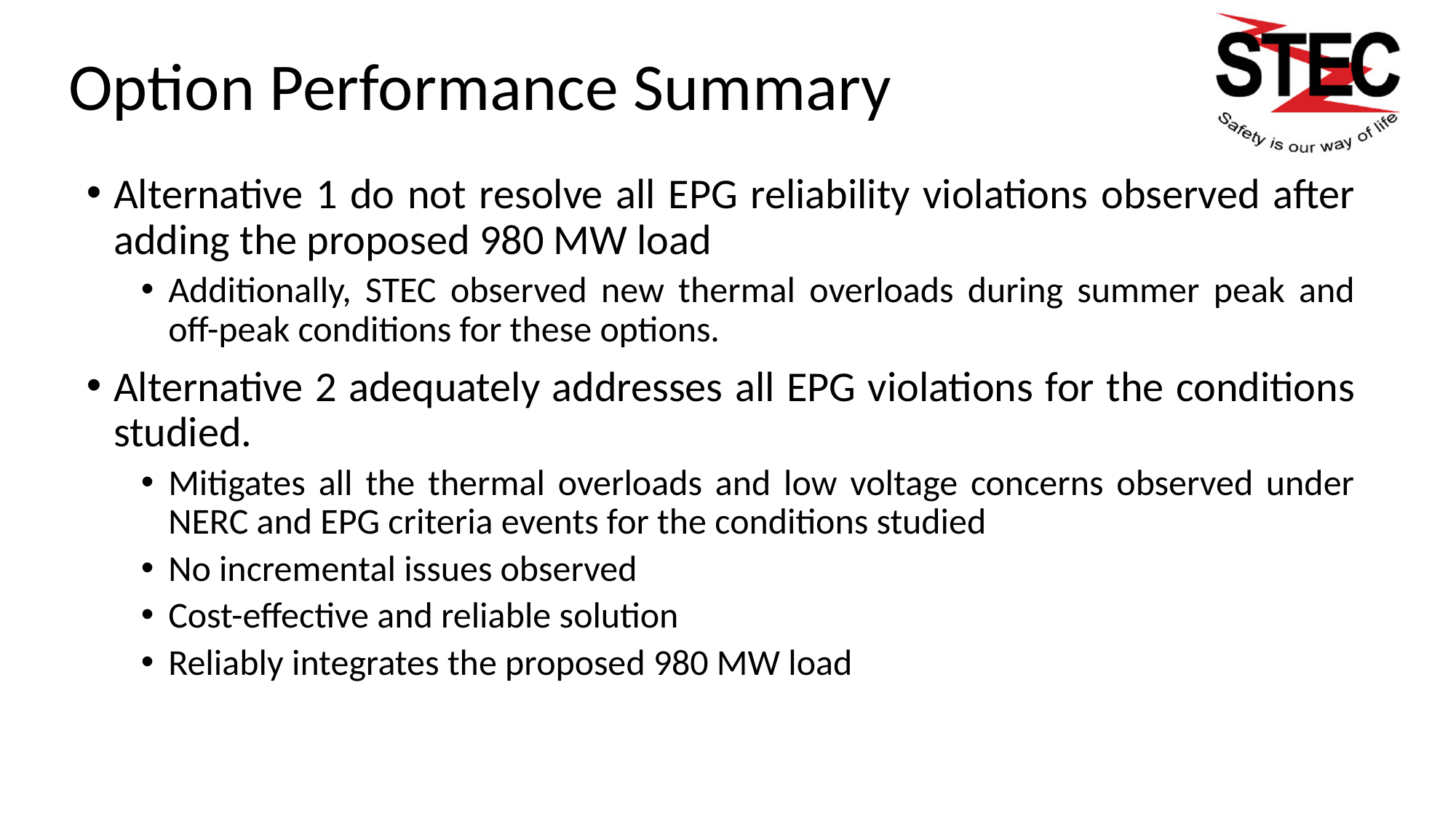

# Option Performance Summary
Alternative 1 do not resolve all EPG reliability violations observed after adding the proposed 980 MW load
Additionally, STEC observed new thermal overloads during summer peak and off-peak conditions for these options.
Alternative 2 adequately addresses all EPG violations for the conditions studied.
Mitigates all the thermal overloads and low voltage concerns observed under NERC and EPG criteria events for the conditions studied
No incremental issues observed
Cost-effective and reliable solution
Reliably integrates the proposed 980 MW load